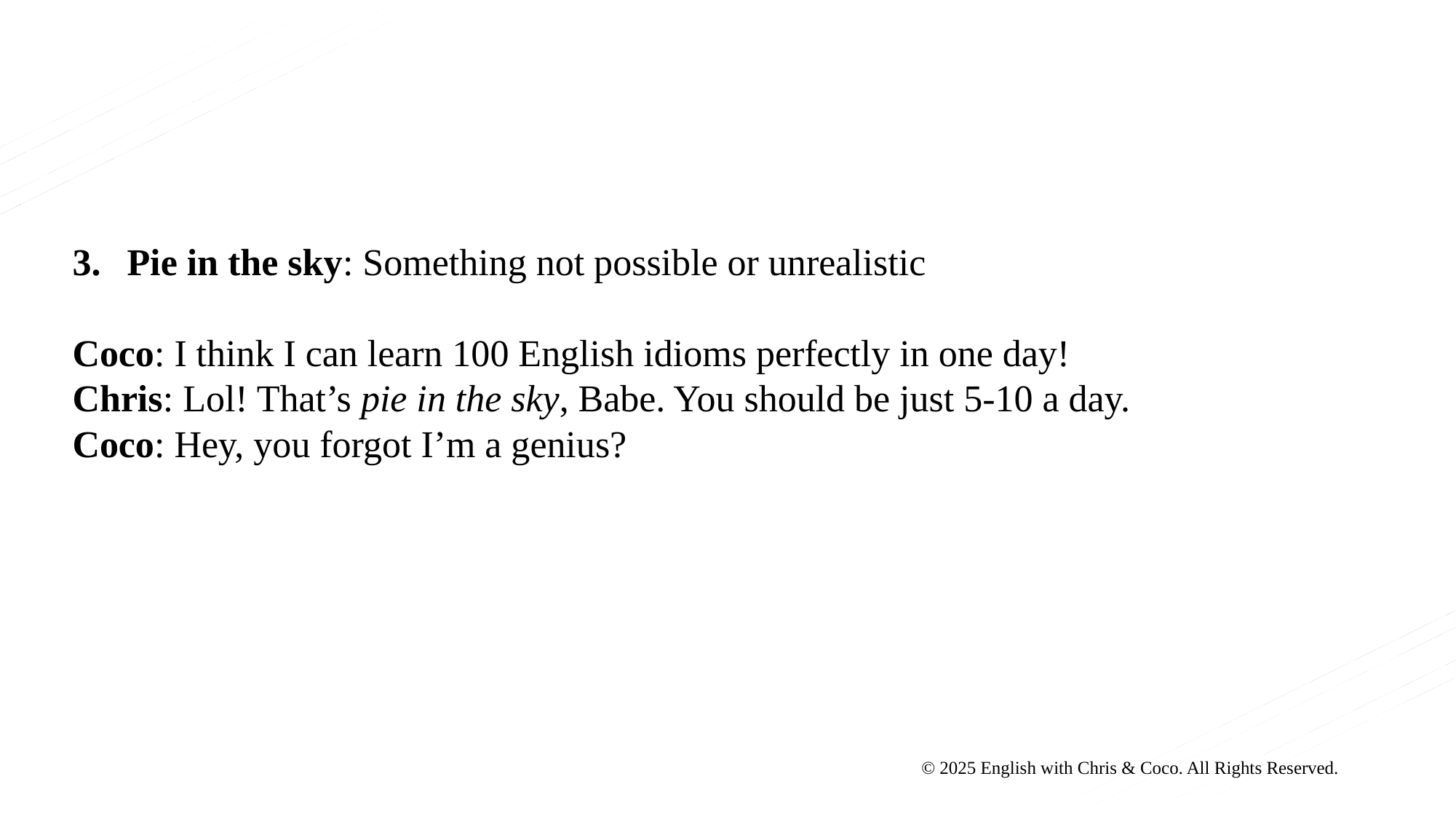

Pie in the sky: Something not possible or unrealistic

Coco: I think I can learn 100 English idioms perfectly in one day!
Chris: Lol! That’s pie in the sky, Babe. You should be just 5-10 a day.
Coco: Hey, you forgot I’m a genius?
© 2025 English with Chris & Coco. All Rights Reserved.